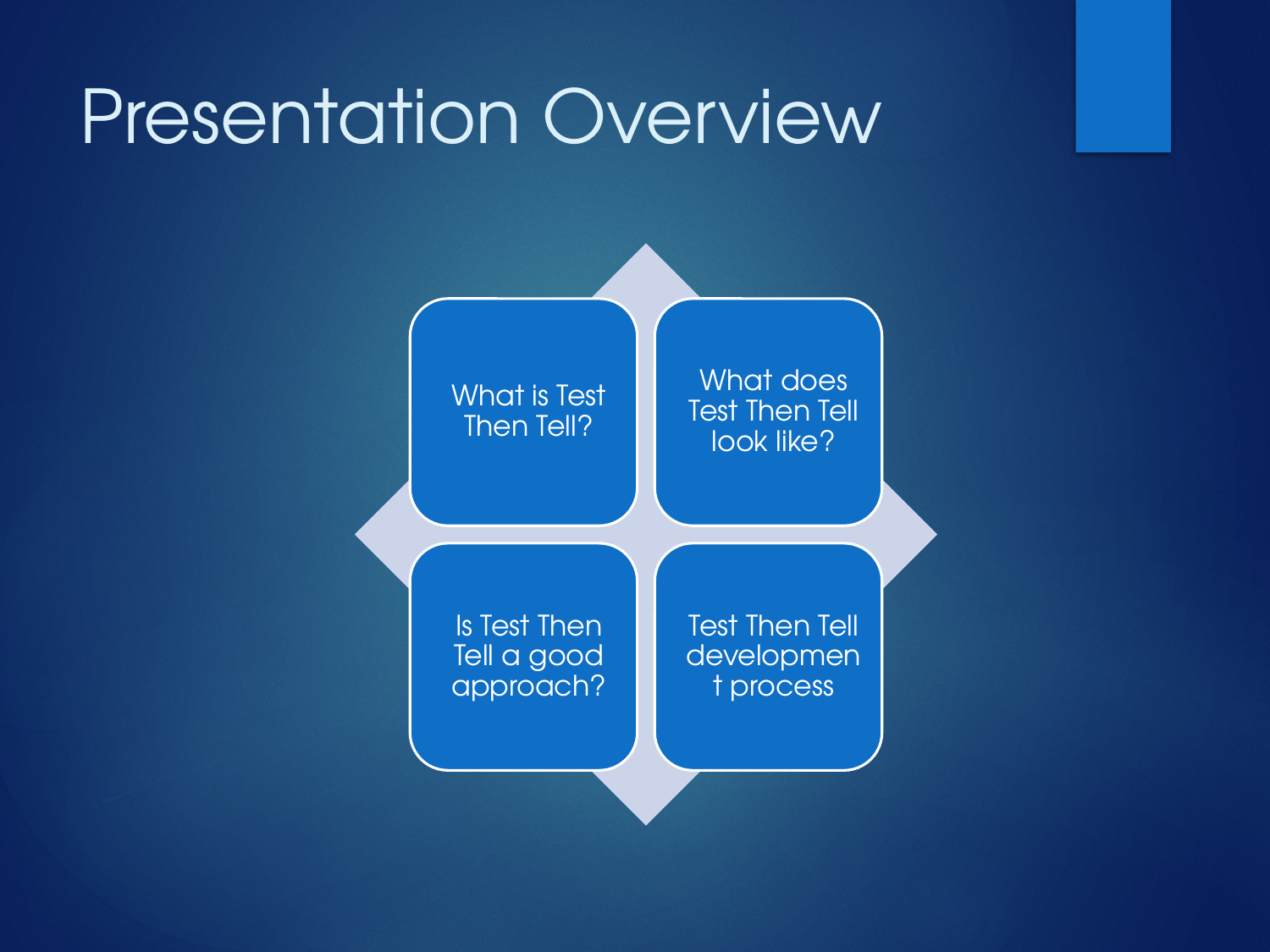

# Presentation Overview
What is Test Then Tell?
What does Test Then Tell look like?
Is Test Then Tell a good approach?
Test Then Tell development process